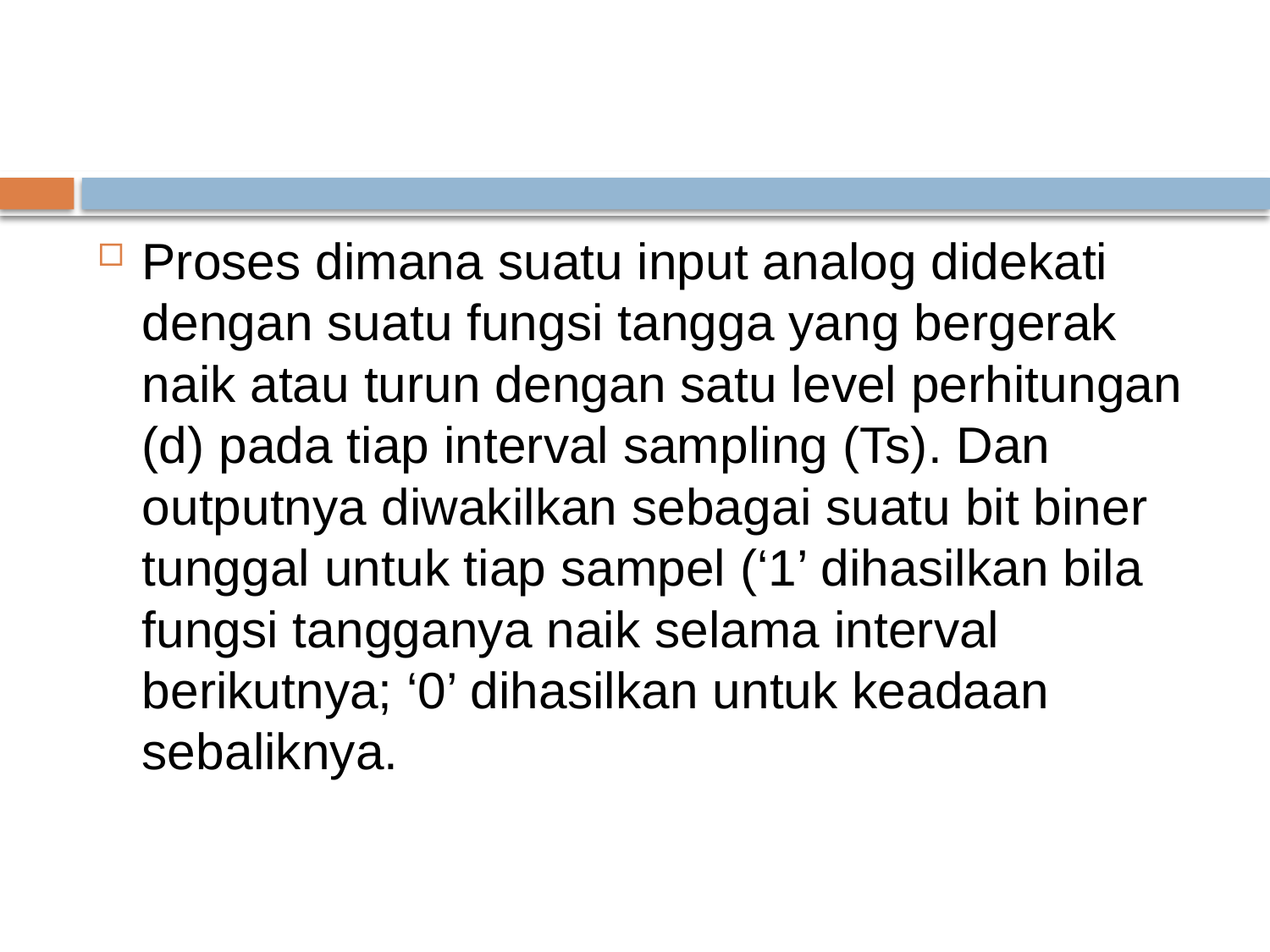

#
Proses dimana suatu input analog didekati dengan suatu fungsi tangga yang bergerak naik atau turun dengan satu level perhitungan (d) pada tiap interval sampling (Ts). Dan outputnya diwakilkan sebagai suatu bit biner tunggal untuk tiap sampel (‘1’ dihasilkan bila fungsi tangganya naik selama interval berikutnya; ‘0’ dihasilkan untuk keadaan sebaliknya.